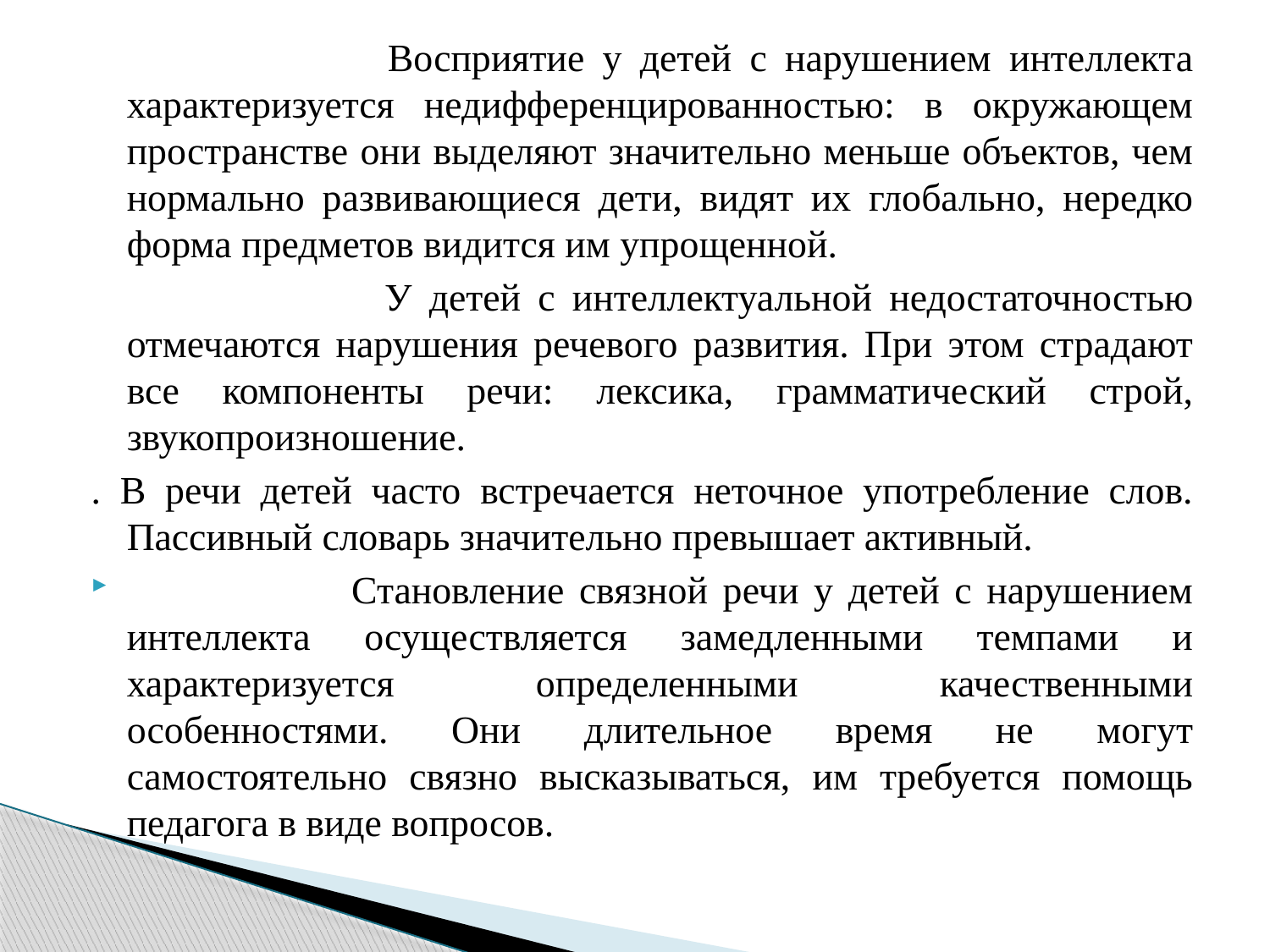

Восприятие у детей с нарушением интеллекта характеризуется недифференцированностью: в окружающем пространстве они выделяют значительно меньше объектов, чем нормально развивающиеся дети, видят их глобально, нередко форма предметов ви­дится им упрощенной.
                 У детей с интеллектуальной недостаточностью отмечаются нарушения речевого развития. При этом страдают все компоненты речи: лексика, грамматический строй, звукопроизношение.
. В речи детей часто встречается неточное употребление слов. Пассивный словарь значительно превышает активный.
               Становление связной речи у детей с нарушением интеллекта осуществляется замедленными темпами и характеризуется определенными качественными особенностями. Они длительное время не могут самостоятельно связно высказываться, им требуется помощь педагога в виде вопросов.